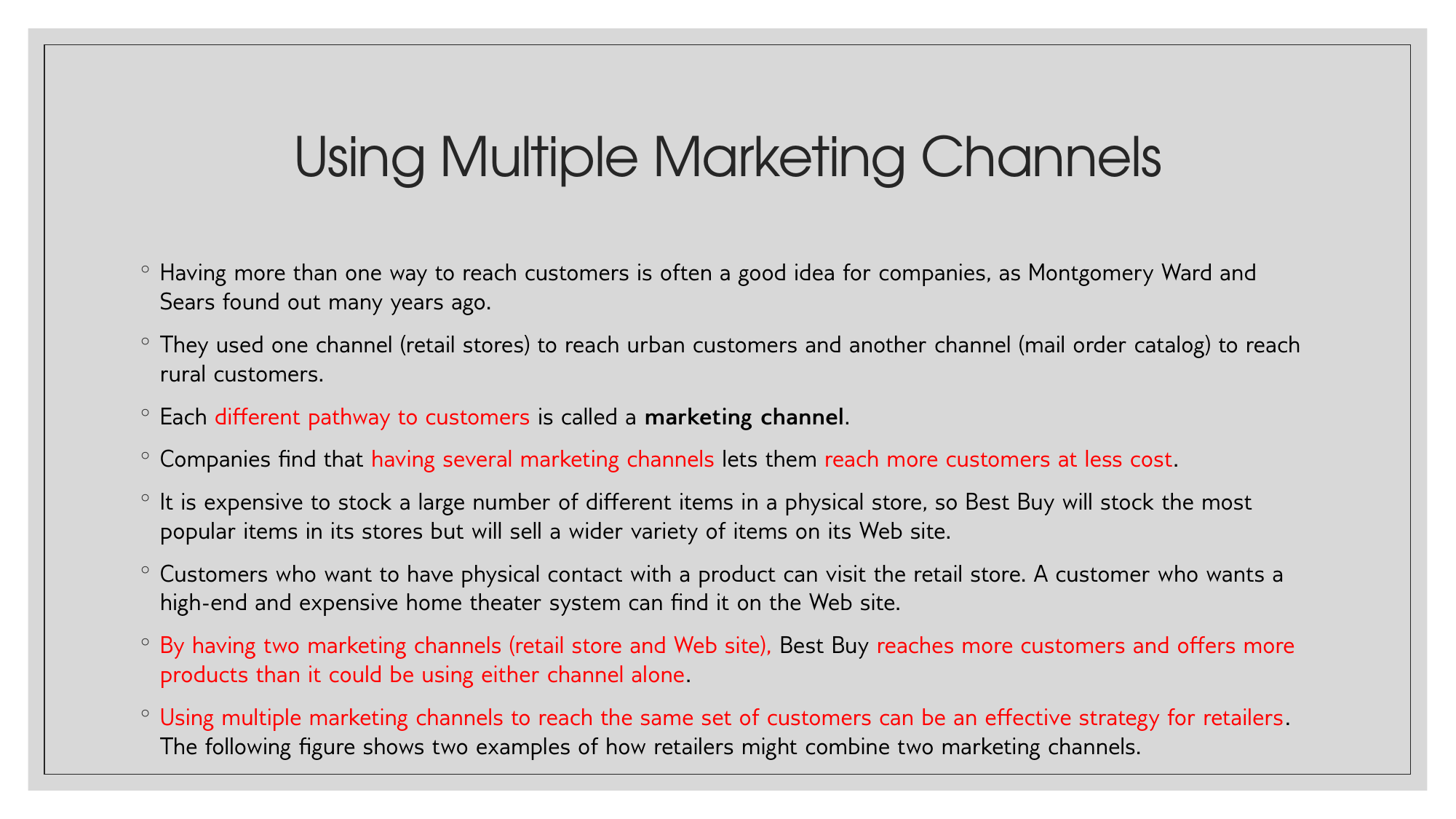

# Using Multiple Marketing Channels
Having more than one way to reach customers is often a good idea for companies, as Montgomery Ward and Sears found out many years ago.
They used one channel (retail stores) to reach urban customers and another channel (mail order catalog) to reach rural customers.
Each different pathway to customers is called a marketing channel.
Companies find that having several marketing channels lets them reach more customers at less cost.
It is expensive to stock a large number of different items in a physical store, so Best Buy will stock the most popular items in its stores but will sell a wider variety of items on its Web site.
Customers who want to have physical contact with a product can visit the retail store. A customer who wants a high-end and expensive home theater system can find it on the Web site.
By having two marketing channels (retail store and Web site), Best Buy reaches more customers and offers more products than it could be using either channel alone.
Using multiple marketing channels to reach the same set of customers can be an effective strategy for retailers. The following figure shows two examples of how retailers might combine two marketing channels.